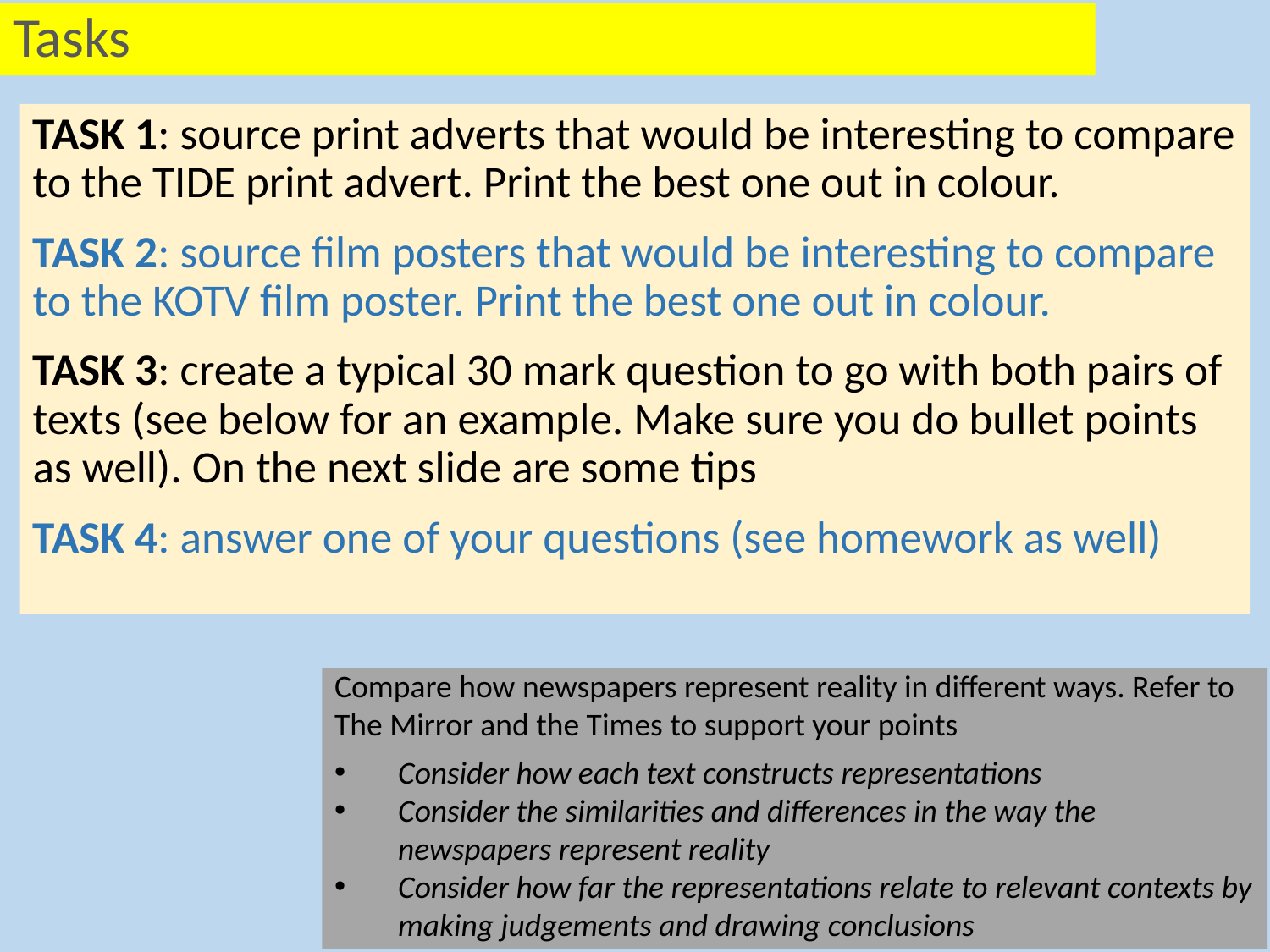

# Tasks
TASK 1: source print adverts that would be interesting to compare to the TIDE print advert. Print the best one out in colour.
TASK 2: source film posters that would be interesting to compare to the KOTV film poster. Print the best one out in colour.
TASK 3: create a typical 30 mark question to go with both pairs of texts (see below for an example. Make sure you do bullet points as well). On the next slide are some tips
TASK 4: answer one of your questions (see homework as well)
Compare how newspapers represent reality in different ways. Refer to The Mirror and the Times to support your points
Consider how each text constructs representations
Consider the similarities and differences in the way the newspapers represent reality
Consider how far the representations relate to relevant contexts by making judgements and drawing conclusions